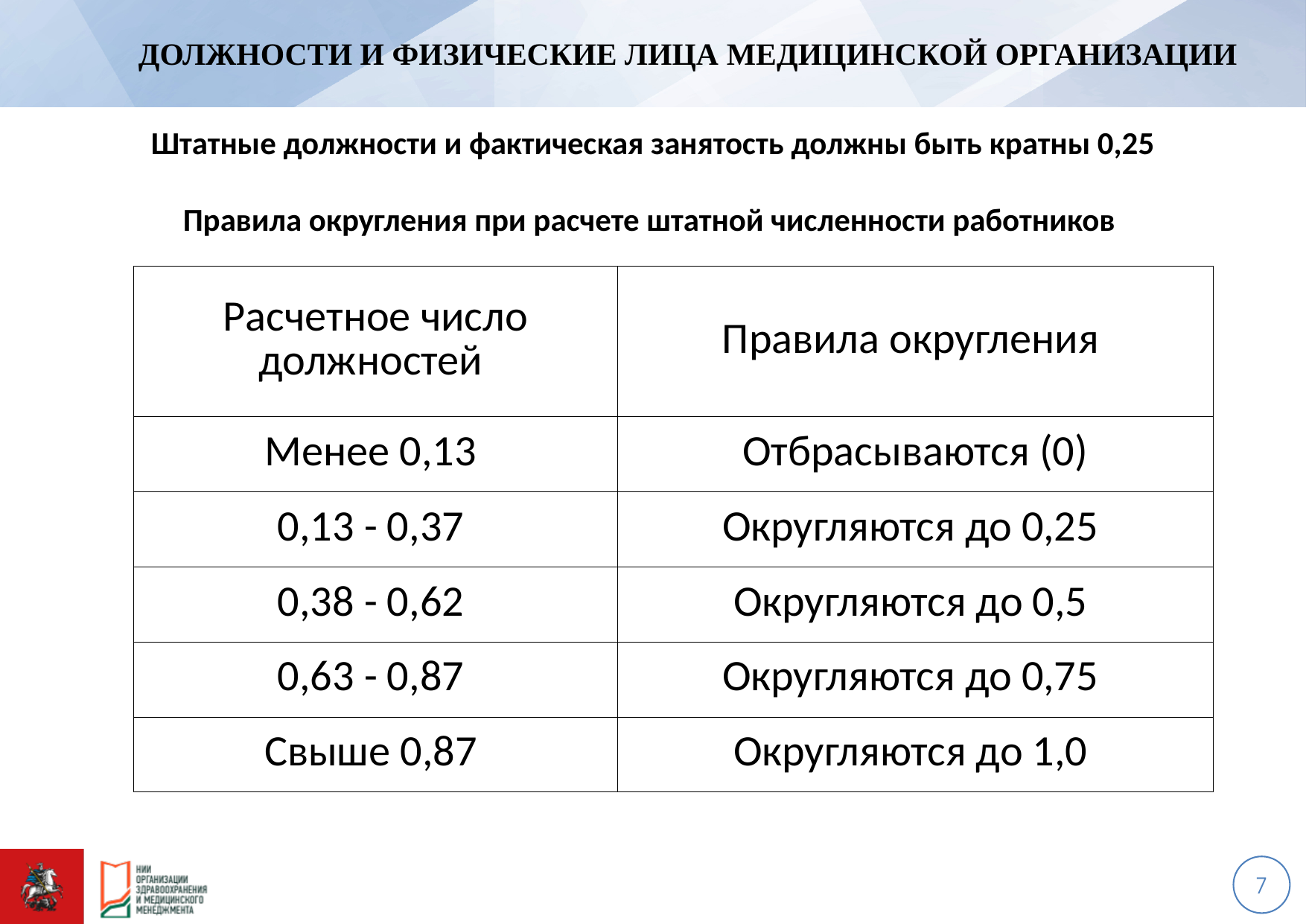

# Должности и физические лица медицинской организации
Штатные должности и фактическая занятость должны быть кратны 0,25

Правила округления при расчете штатной численности работников

| Расчетное число должностей | Правила округления |
| --- | --- |
| Менее 0,13 | Отбрасываются (0) |
| 0,13 - 0,37 | Округляются до 0,25 |
| 0,38 - 0,62 | Округляются до 0,5 |
| 0,63 - 0,87 | Округляются до 0,75 |
| Свыше 0,87 | Округляются до 1,0 |